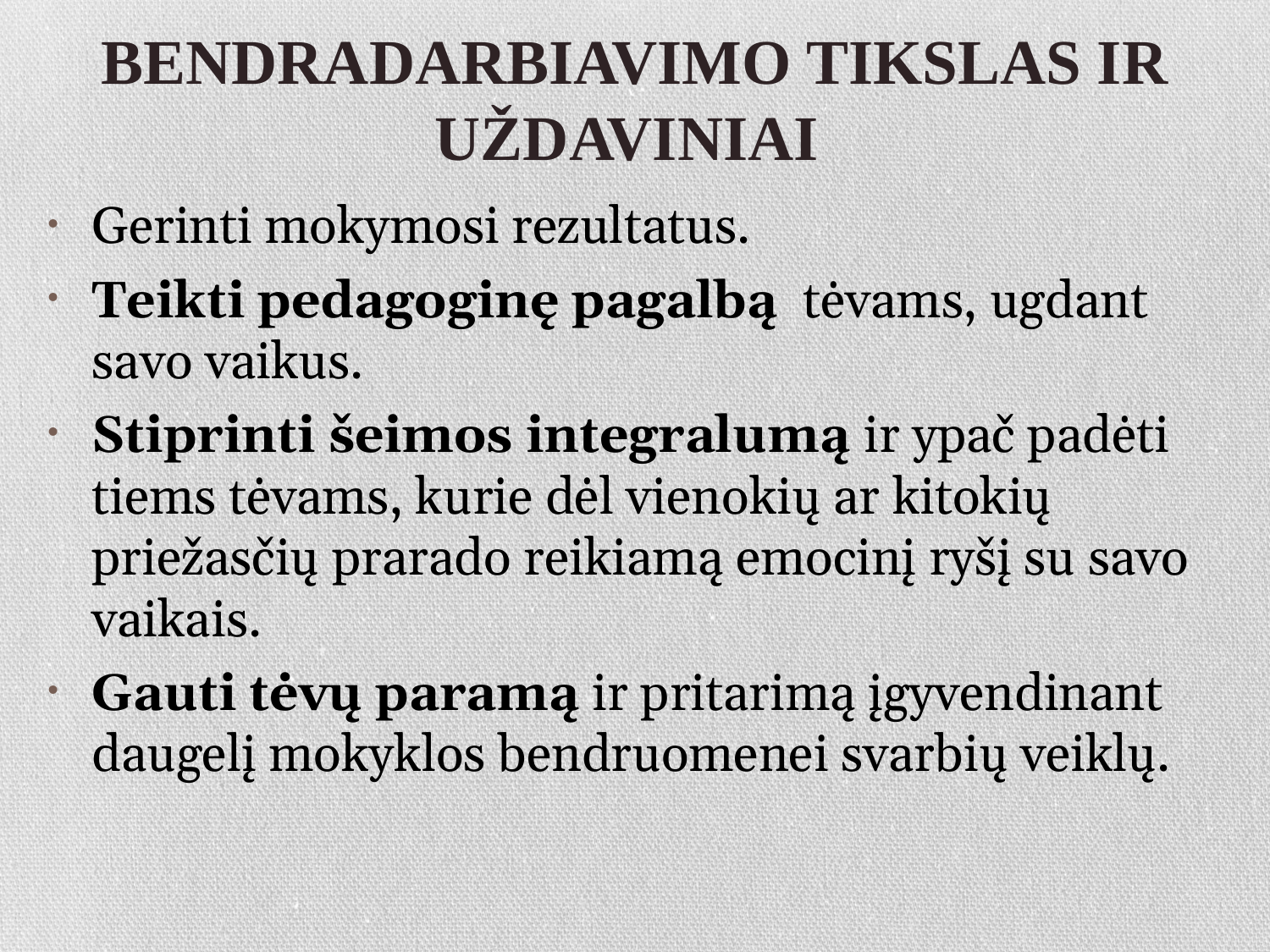

# BENDRADARBIAVIMO TIKSLAS IR UŽDAVINIAI
Gerinti mokymosi rezultatus.
Teikti pedagoginę pagalbą  tėvams, ugdant savo vaikus.
Stiprinti šeimos integralumą ir ypač padėti tiems tėvams, kurie dėl vienokių ar kitokių priežasčių prarado reikiamą emocinį ryšį su savo vaikais.
Gauti tėvų paramą ir pritarimą įgyvendinant daugelį mokyklos bendruomenei svarbių veiklų.